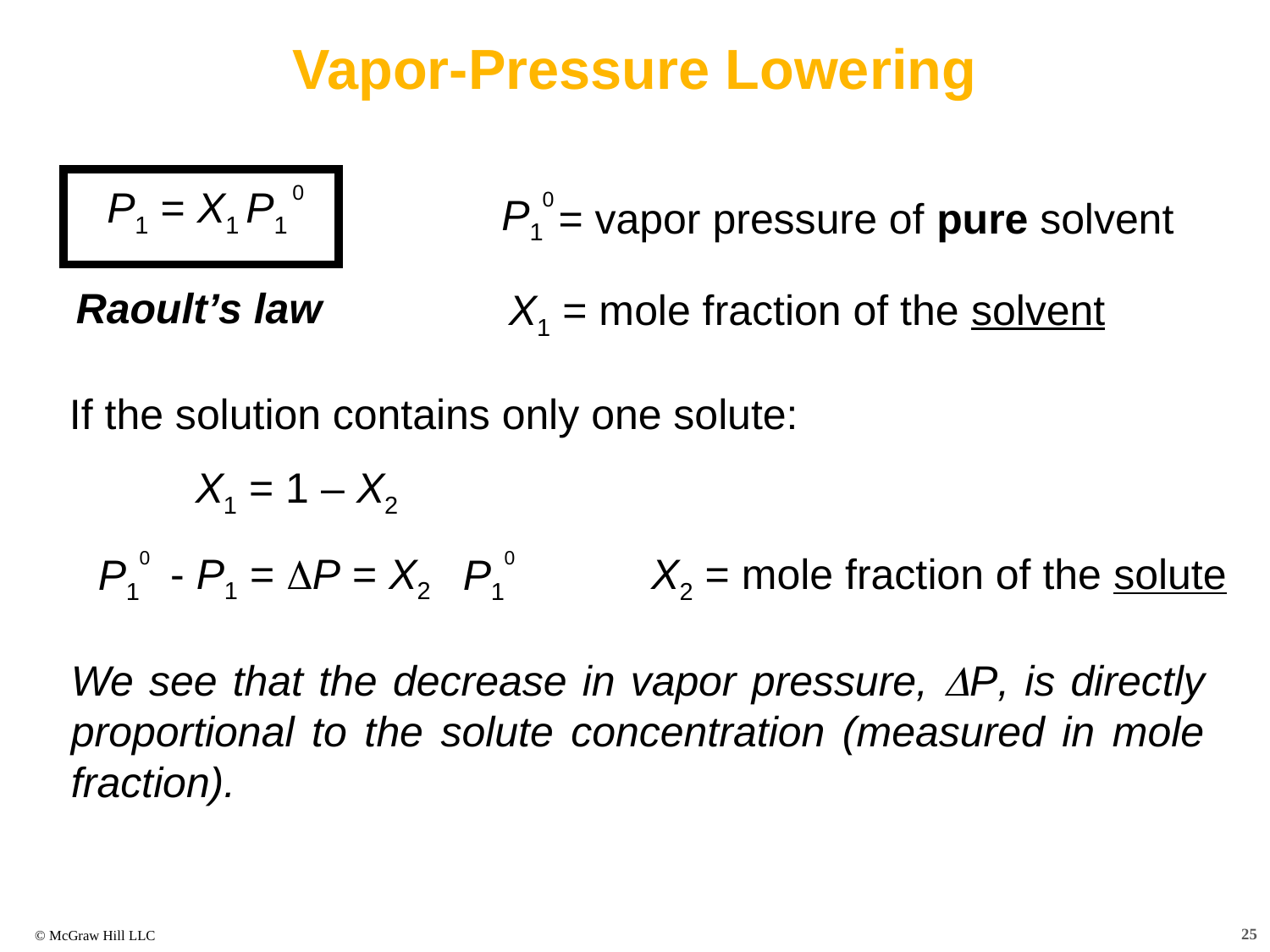

Vapor-Pressure Lowering

0
P1 = X1 P1
0
P1
= vapor pressure of pure solvent

Raoult’s law
X1 = mole fraction of the solvent
If the solution contains only one solute:
X1 = 1 – X2
0
P1
0
P1
- P1 = ΔP = X2
X2 = mole fraction of the solute
We see that the decrease in vapor pressure, ΔP, is directly proportional to the solute concentration (measured in mole fraction).
25